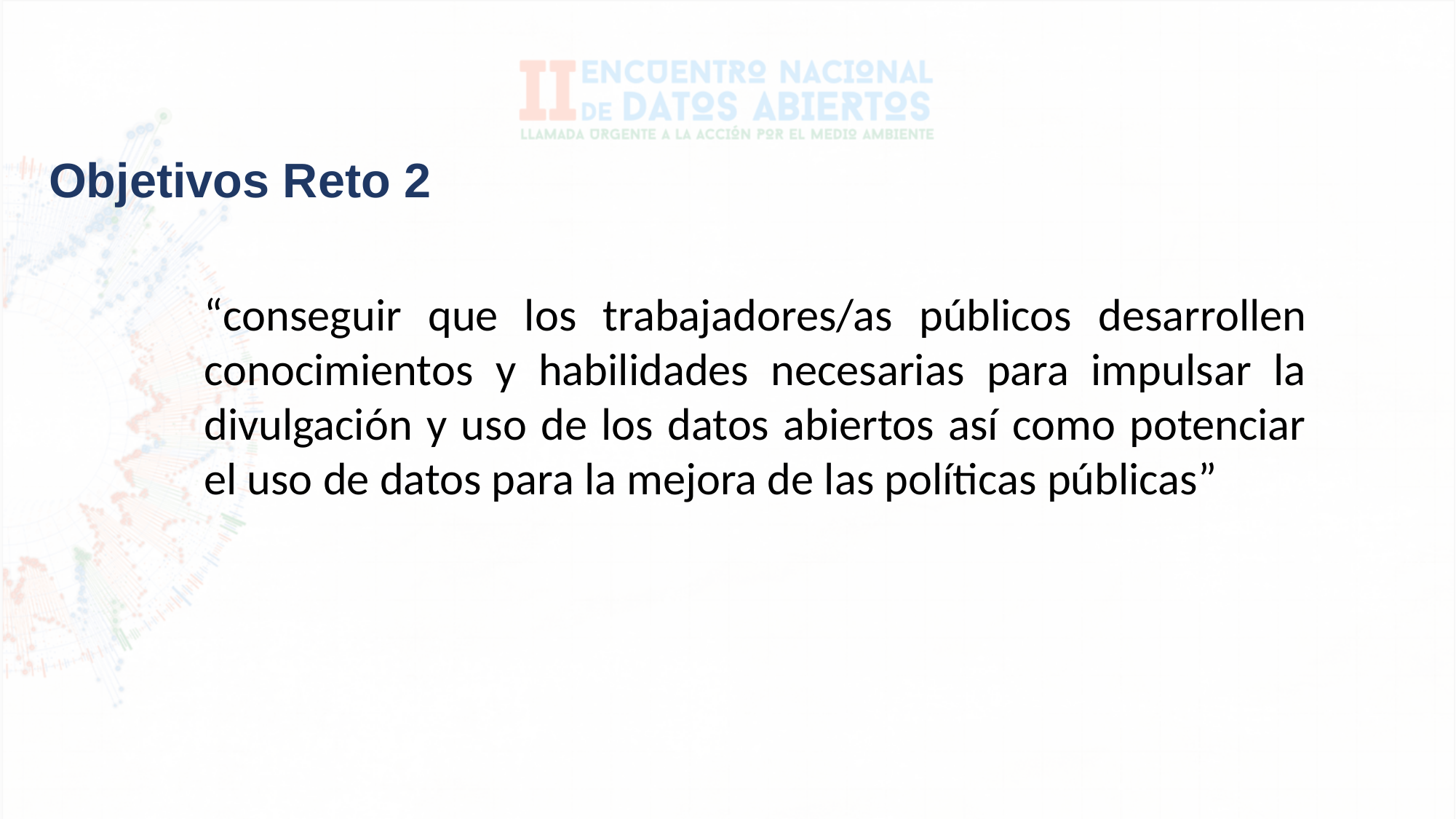

Objetivos Reto 2
“conseguir que los trabajadores/as públicos desarrollen conocimientos y habilidades necesarias para impulsar la divulgación y uso de los datos abiertos así como potenciar el uso de datos para la mejora de las políticas públicas”